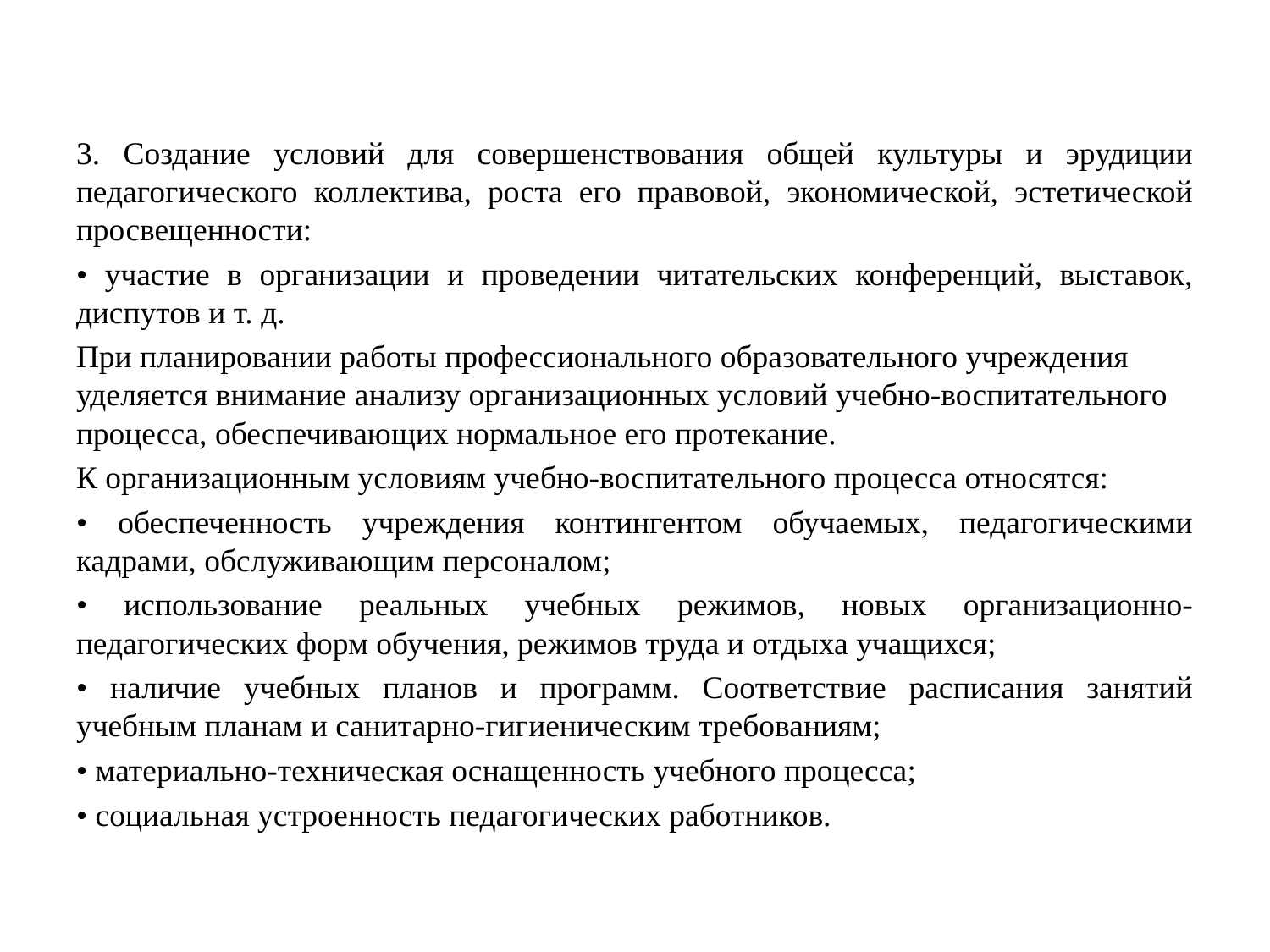

3. Создание условий для совершенствования общей культуры и эрудиции педагогического коллектива, роста его правовой, экономической, эстетической просвещенности:
• участие в организации и проведении читательских конференций, выставок, диспутов и т. д.
При планировании работы профессионального образовательного учреждения уделяется внимание анализу организационных условий учебно-воспитательного процесса, обеспечивающих нормальное его протекание.
К организационным условиям учебно-воспитательного процесса относятся:
• обеспеченность учреждения контингентом обучаемых, педагогическими кадрами, обслуживающим персоналом;
• использование реальных учебных режимов, новых организационно-педагогических форм обучения, режимов труда и отдыха учащихся;
• наличие учебных планов и программ. Соответствие расписания занятий учебным планам и санитарно-гигиеническим требованиям;
• материально-техническая оснащенность учебного процесса;
• социальная устроенность педагогических работников.